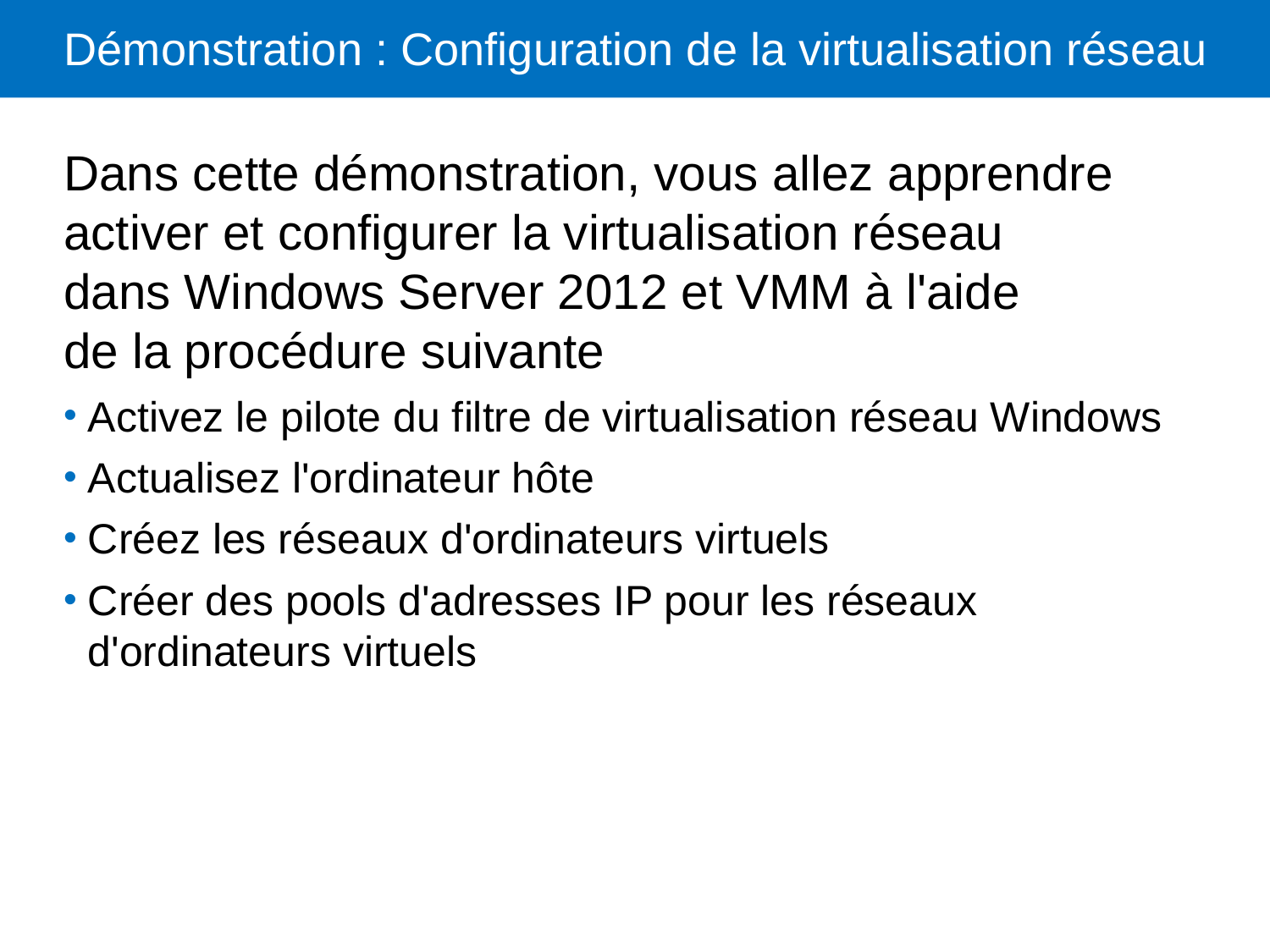

# Démonstration : Configuration de la virtualisation réseau
Dans cette démonstration, vous allez apprendre activer et configurer la virtualisation réseau dans Windows Server 2012 et VMM à l'aide de la procédure suivante
Activez le pilote du filtre de virtualisation réseau Windows
Actualisez l'ordinateur hôte
Créez les réseaux d'ordinateurs virtuels
Créer des pools d'adresses IP pour les réseaux d'ordinateurs virtuels